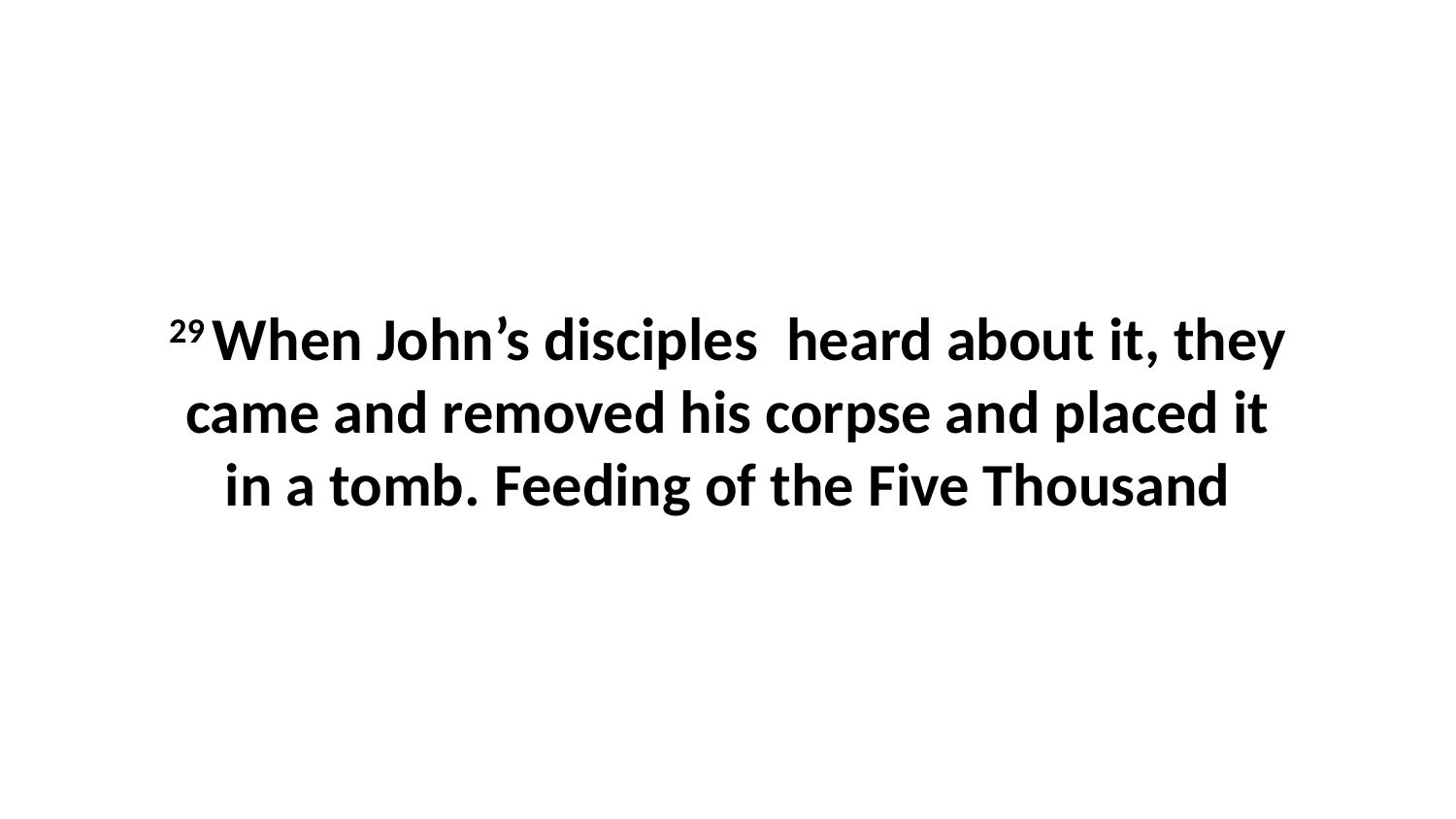

29 When John’s disciples  heard about it, they came and removed his corpse and placed it in a tomb. Feeding of the Five Thousand